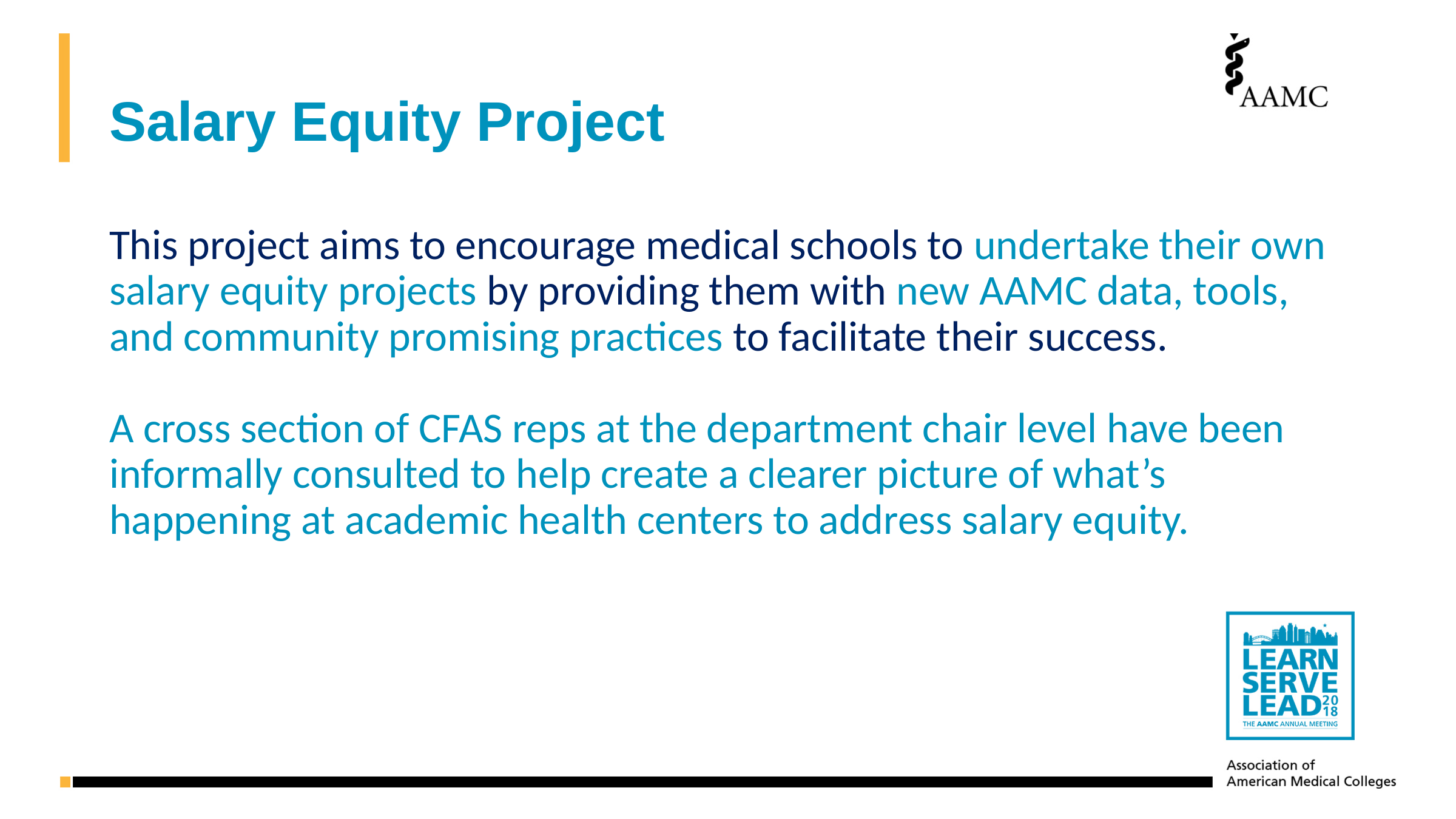

# Salary Equity Project
This project aims to encourage medical schools to undertake their own salary equity projects by providing them with new AAMC data, tools, and community promising practices to facilitate their success.
A cross section of CFAS reps at the department chair level have been informally consulted to help create a clearer picture of what’s happening at academic health centers to address salary equity.